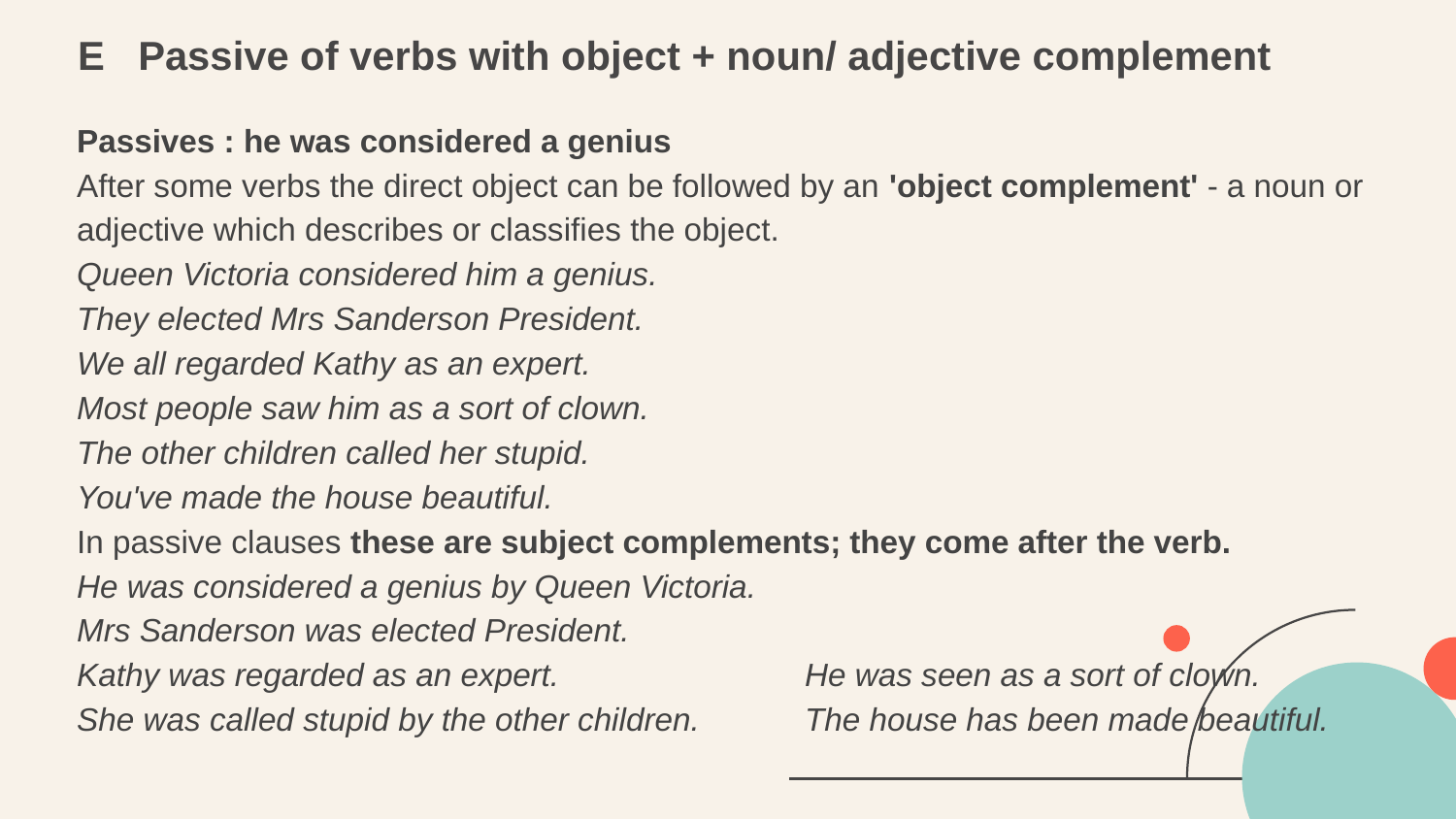

# E   Passive of verbs with object + noun/ adjective complement
Passives : he was considered a genius
After some verbs the direct object can be followed by an 'object complement' - a noun or adjective which describes or classifies the object.
Queen Victoria considered him a genius.
They elected Mrs Sanderson President.
We all regarded Kathy as an expert.
Most people saw him as a sort of clown.
The other children called her stupid.
You've made the house beautiful.
In passive clauses these are subject complements; they come after the verb.
He was considered a genius by Queen Victoria.
Mrs Sanderson was elected President.
Kathy was regarded as an expert.		He was seen as a sort of clown.
She was called stupid by the other children.	The house has been made beautiful.